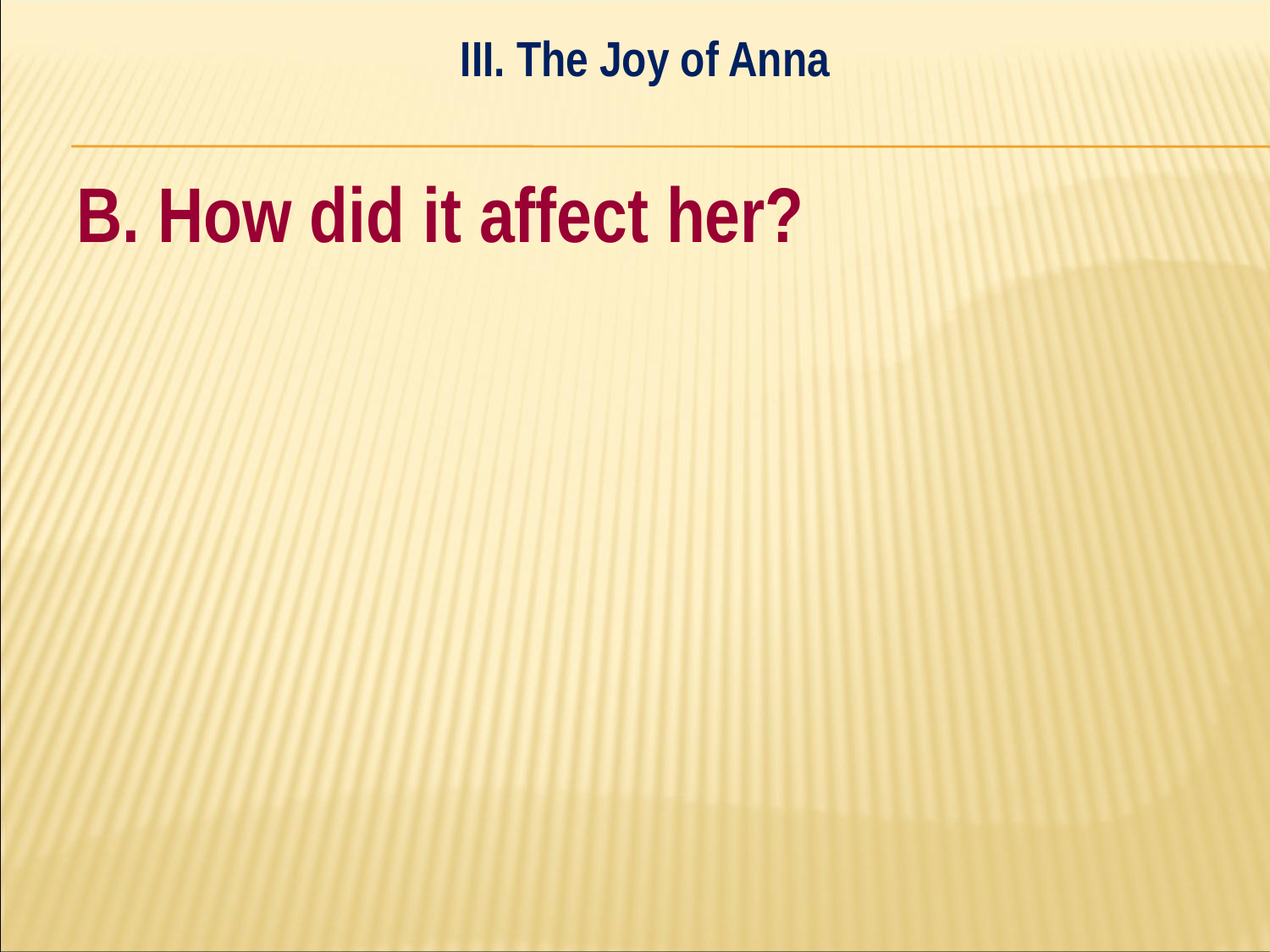

III. The Joy of Anna
#
B. How did it affect her?